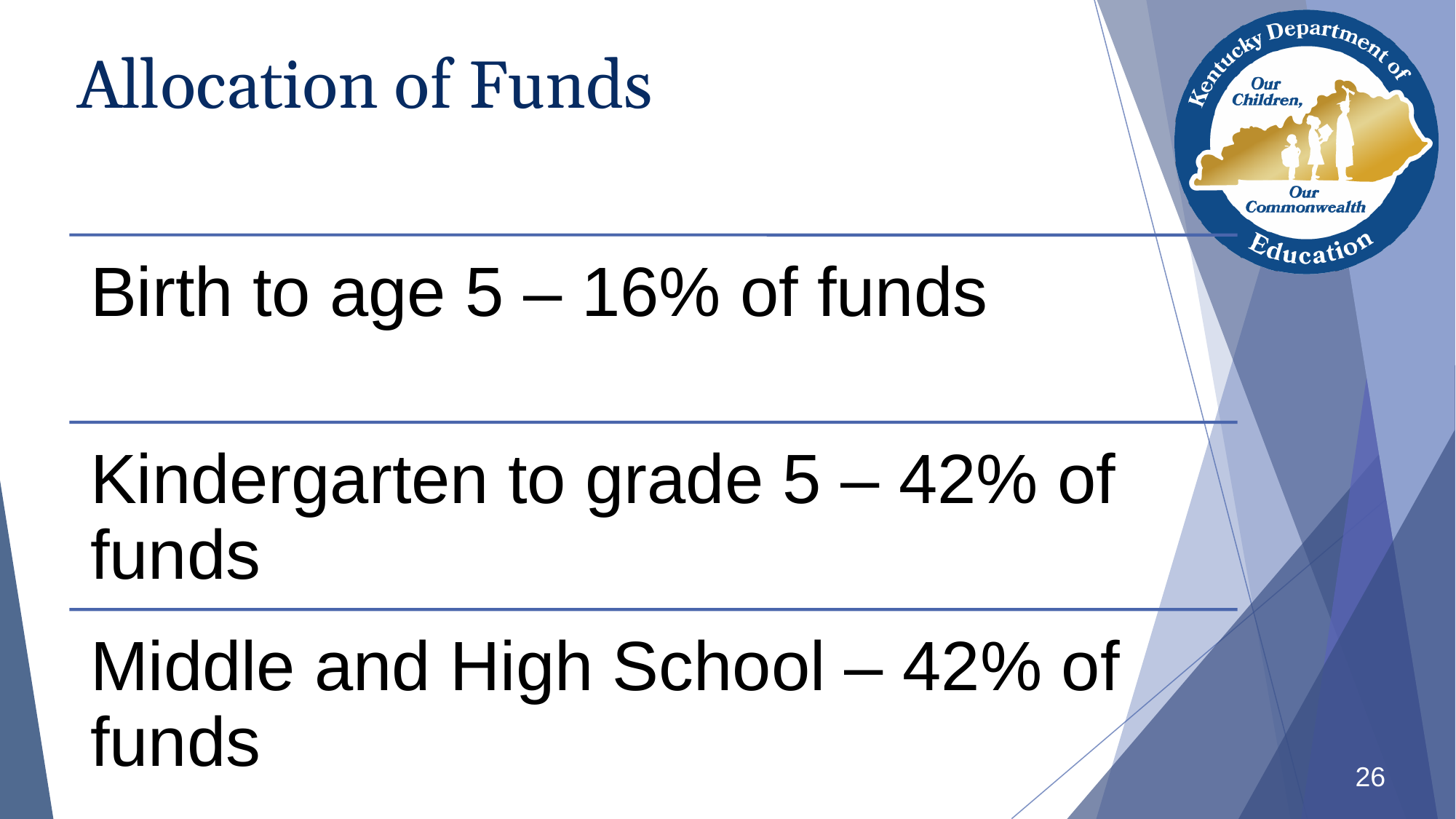

# Allocation of Funds
Birth to age 5 – 16% of funds
Kindergarten to grade 5 – 42% of funds
Middle and High School – 42% of funds
26